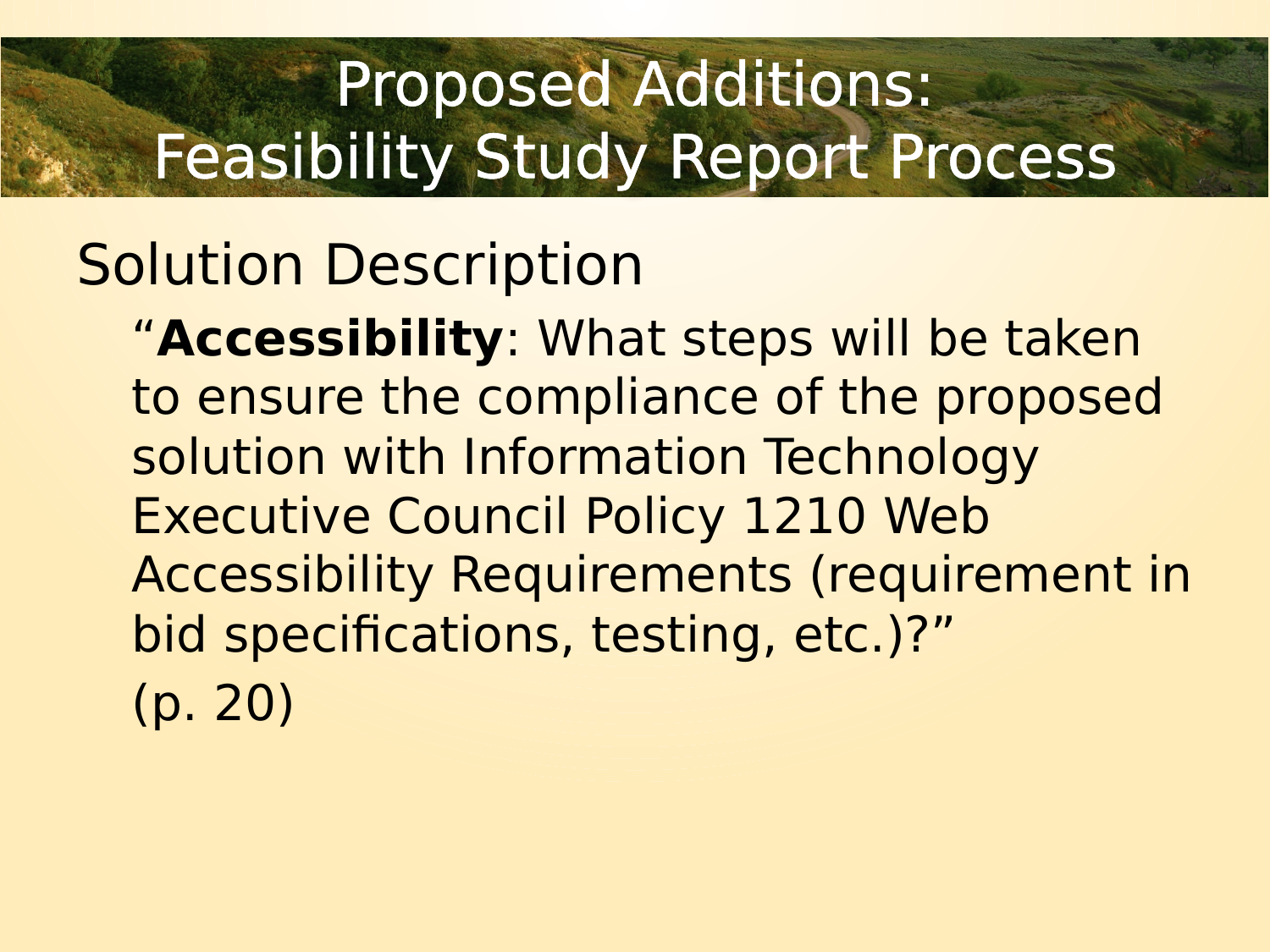

# Proposed Additions: Feasibility Study Report Process
Solution Description
“Accessibility: What steps will be taken to ensure the compliance of the proposed solution with Information Technology Executive Council Policy 1210 Web Accessibility Requirements (requirement in bid specifications, testing, etc.)?”
(p. 20)